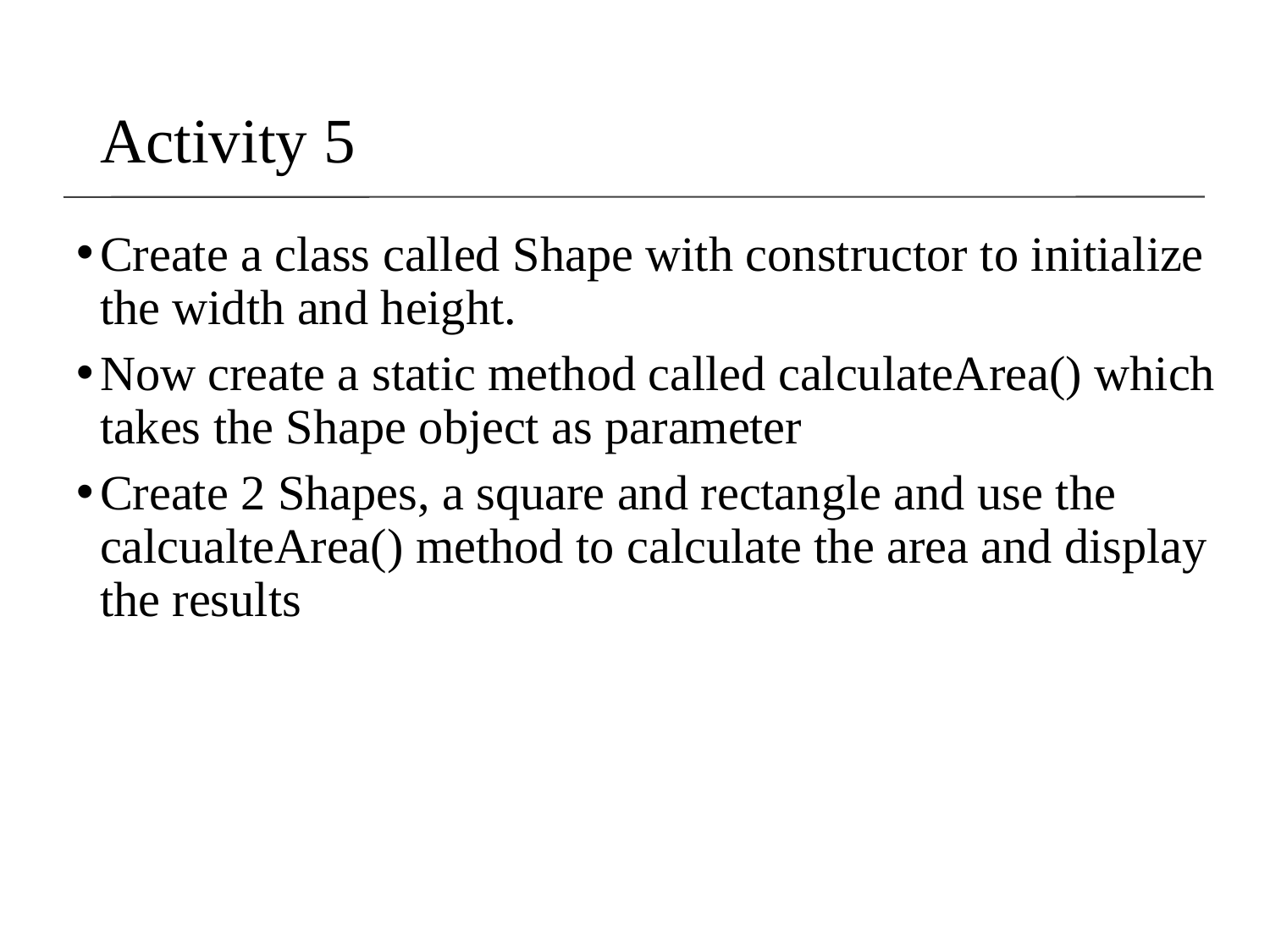

Activity 5
Create a class called Shape with constructor to initialize the width and height.
Now create a static method called calculateArea() which takes the Shape object as parameter
Create 2 Shapes, a square and rectangle and use the calcualteArea() method to calculate the area and display the results